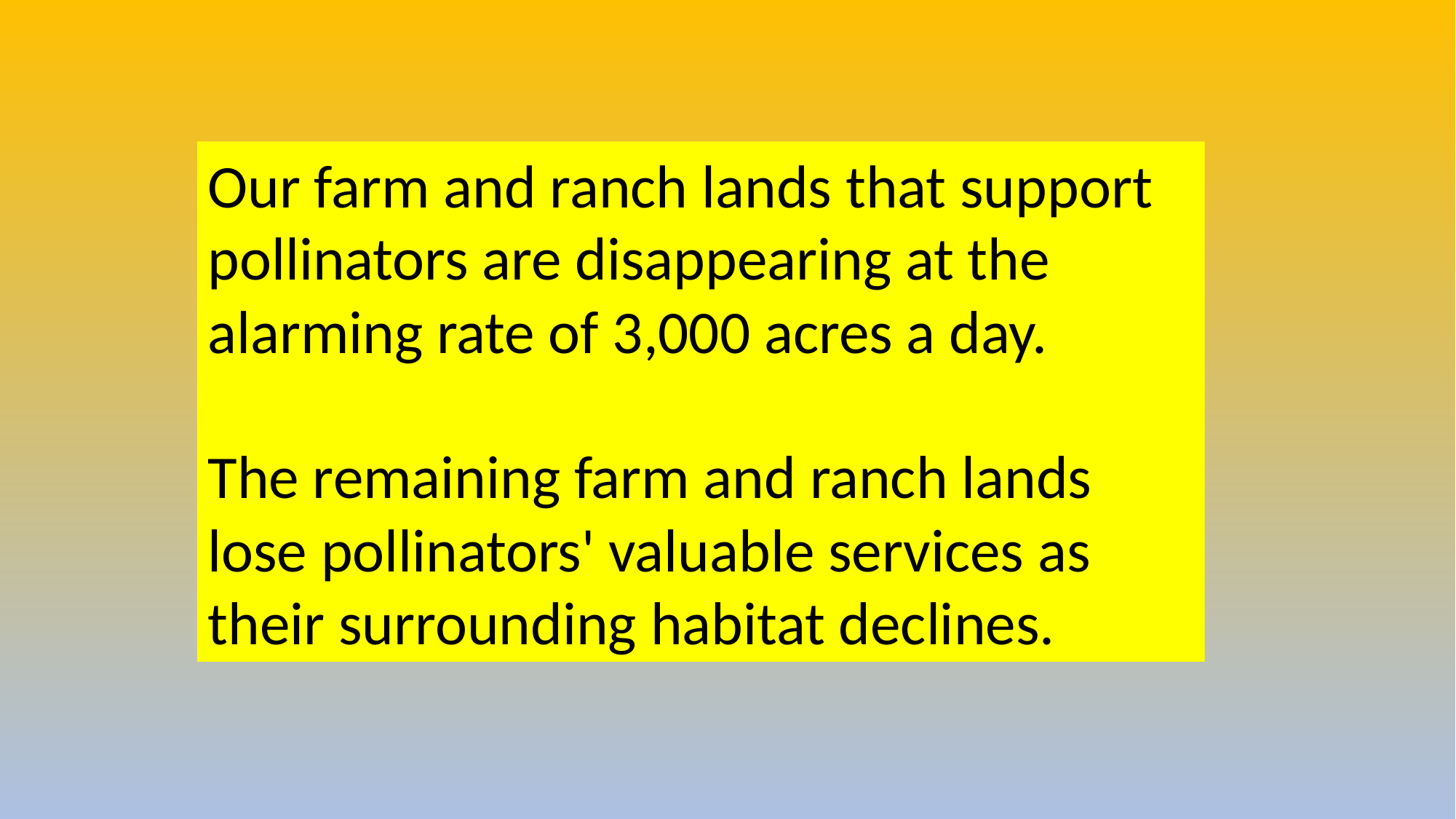

Our farm and ranch lands that support pollinators are disappearing at the alarming rate of 3,000 acres a day.

The remaining farm and ranch lands lose pollinators' valuable services as their surrounding habitat declines.